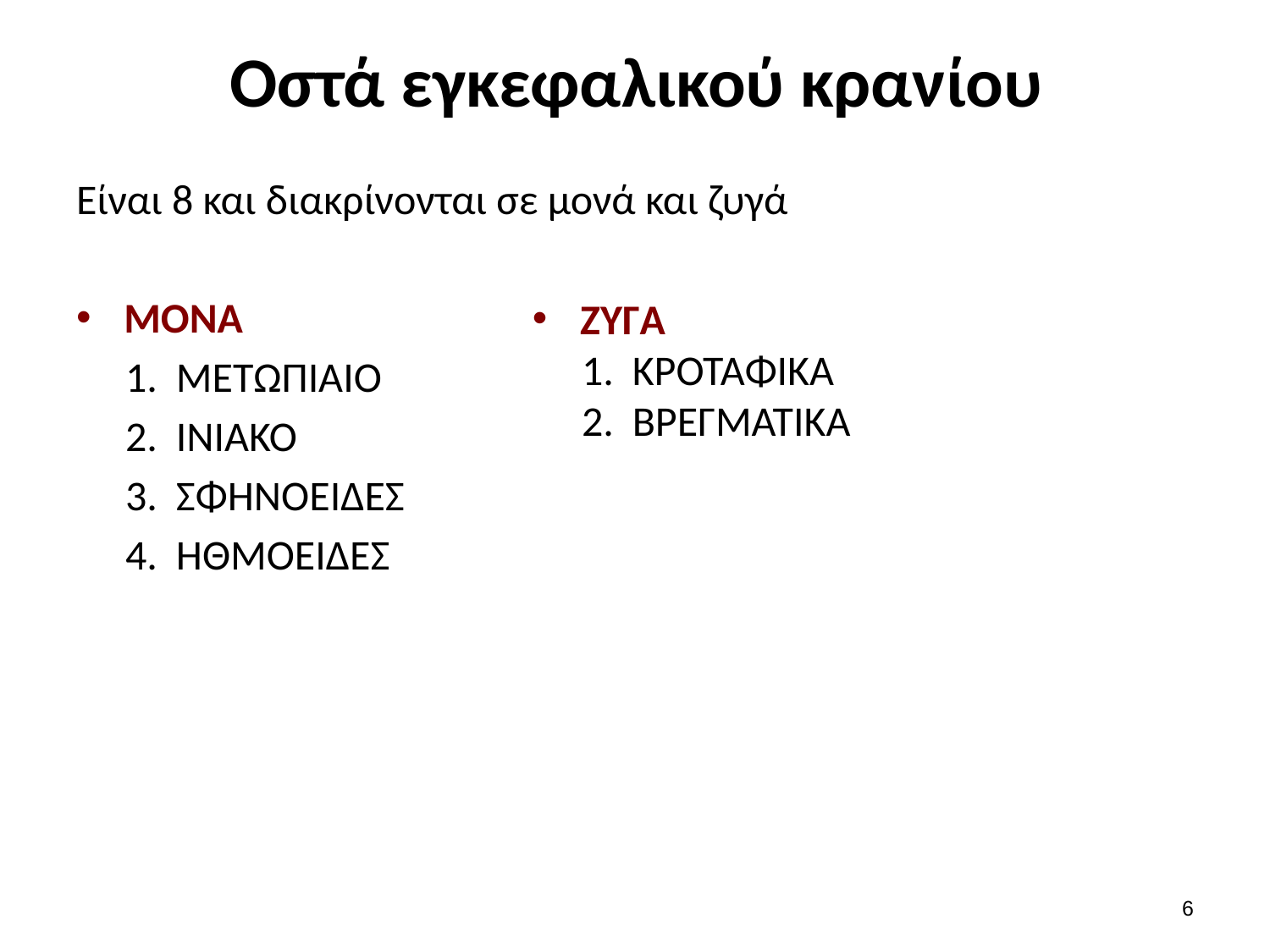

# Οστά εγκεφαλικού κρανίου
Είναι 8 και διακρίνονται σε μονά και ζυγά

ΜΟΝΑ
ΜΕΤΩΠΙΑΙΟ
ΙΝΙΑΚΟ
ΣΦΗΝΟΕΙΔΕΣ
ΗΘΜΟΕΙΔΕΣ

ΖΥΓΑ
ΚΡΟΤΑΦΙΚΑ
ΒΡΕΓΜΑΤΙΚΑ
6